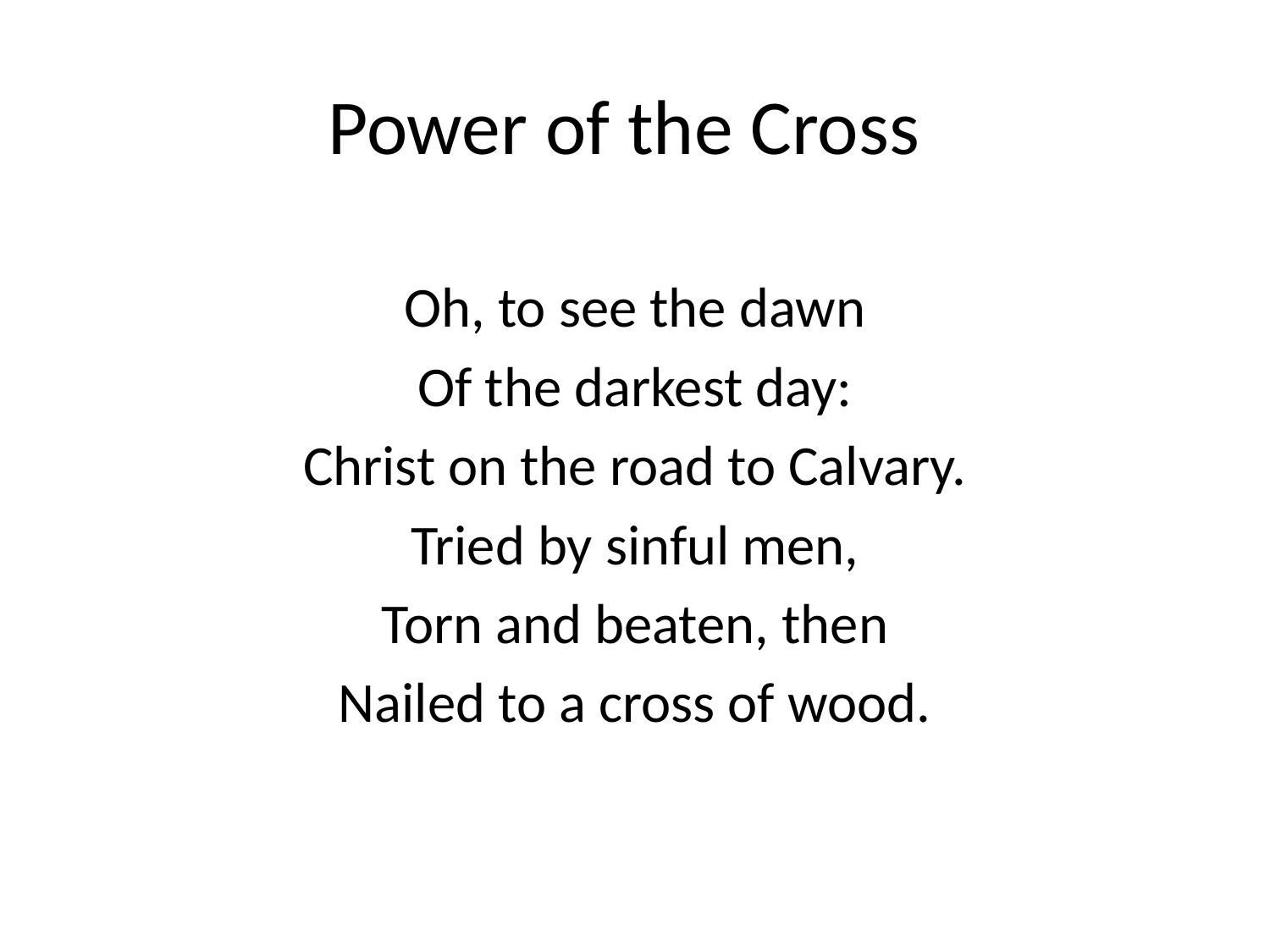

# Power of the Cross
Oh, to see the dawn
Of the darkest day:
Christ on the road to Calvary.
Tried by sinful men,
Torn and beaten, then
Nailed to a cross of wood.